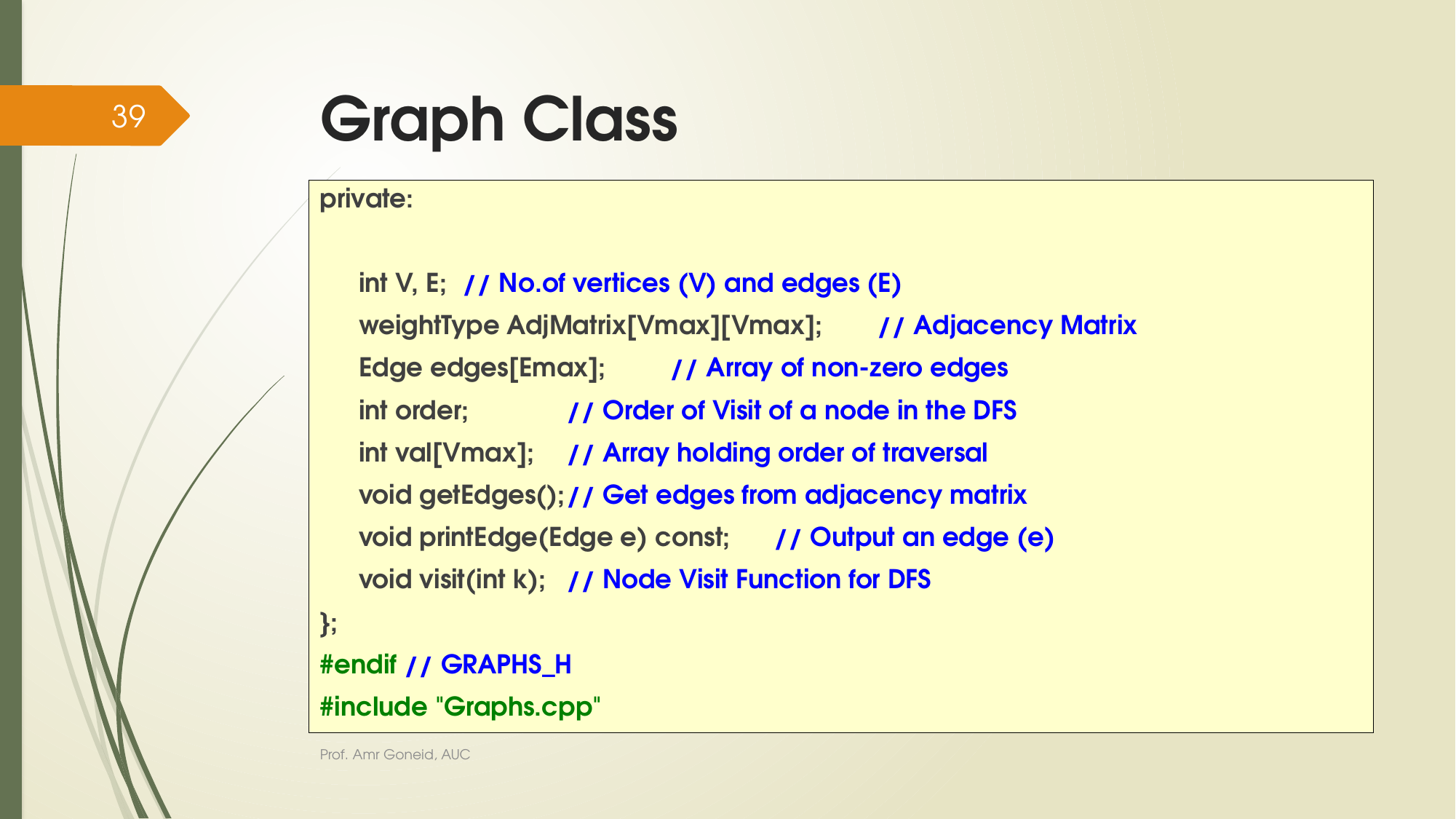

# Graph Class
39
private:

	int V, E;								// No.of vertices (V) and edges (E)
	weightType AdjMatrix[Vmax][Vmax];	// Adjacency Matrix
	Edge edges[Emax];					// Array of non-zero edges
	int order;							// Order of Visit of a node in the DFS
	int val[Vmax];		// Array holding order of traversal
	void getEdges();		// Get edges from adjacency matrix
	void printEdge(Edge e) const;	// Output an edge (e)
	void visit(int k);		// Node Visit Function for DFS
};
#endif // GRAPHS_H
#include "Graphs.cpp"
Prof. Amr Goneid, AUC